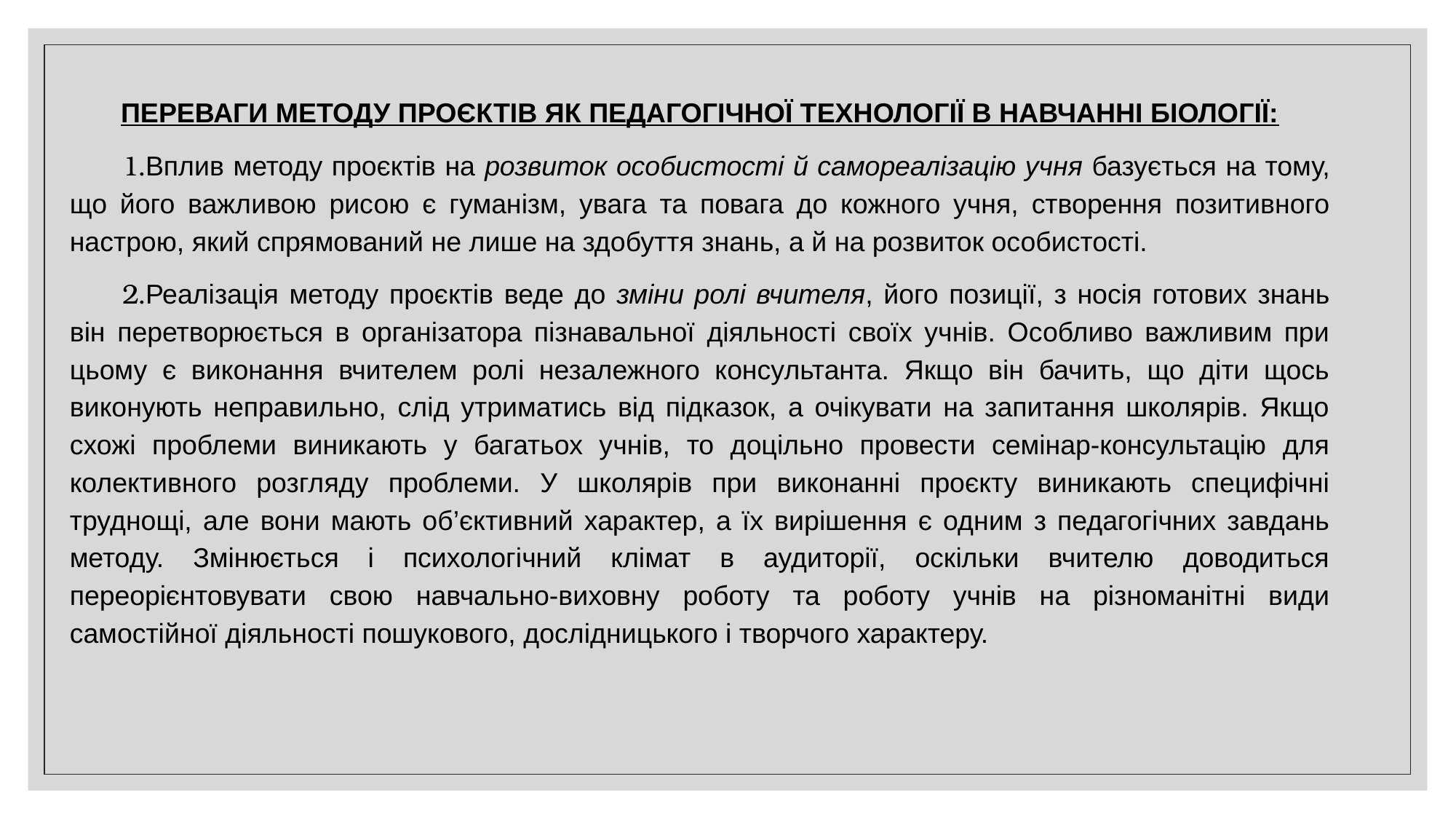

Переваги методу проєктів як педагогічної технології в навчанні біології:
Вплив методу проєктів на розвиток особистості й самореалізацію учня базується на тому, що його важливою рисою є гуманізм, увага та повага до кожного учня, створення позитивного настрою, який спрямований не лише на здобуття знань, а й на розвиток особистості.
Реалізація методу проєктів веде до зміни ролі вчителя, його позиції, з носія готових знань він перетворюється в організатора пізнавальної діяльності своїх учнів. Особливо важливим при цьому є виконання вчителем ролі незалежного консультанта. Якщо він бачить, що діти щось виконують неправильно, слід утриматись від підказок, а очікувати на запитання школярів. Якщо схожі проблеми виникають у багатьох учнів, то доцільно провести семінар-консультацію для колективного розгляду проблеми. У школярів при виконанні проєкту виникають специфічні труднощі, але вони мають об’єктивний характер, а їх вирішення є одним з педагогічних завдань методу. Змінюється і психологічний клімат в аудиторії, оскільки вчителю доводиться переорієнтовувати свою навчально-виховну роботу та роботу учнів на різноманітні види самостійної діяльності пошукового, дослідницького і творчого характеру.